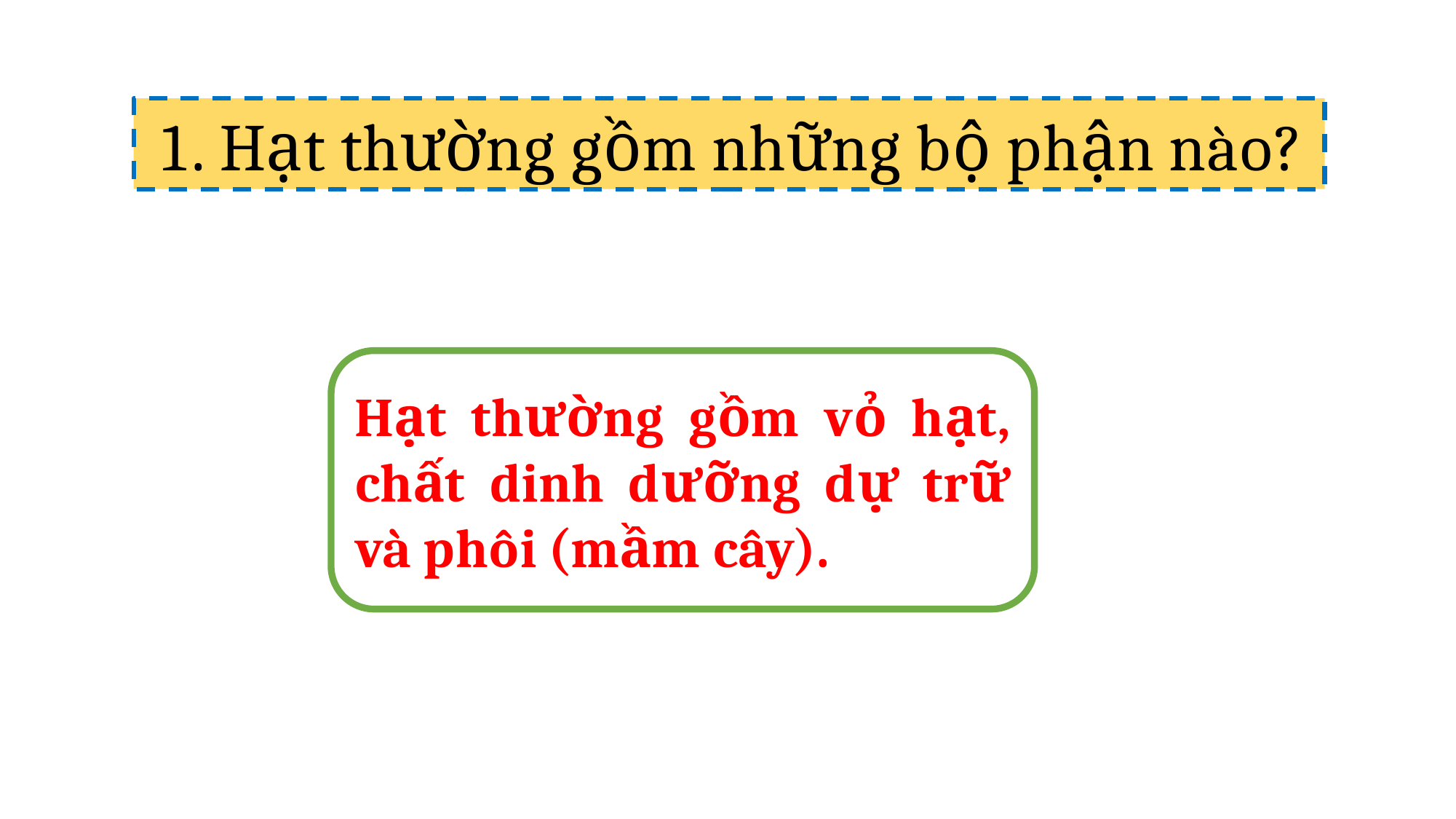

1. Hạt thường gồm những bộ phận nào?
Hạt thường gồm vỏ hạt, chất dinh dưỡng dự trữ và phôi (mầm cây).